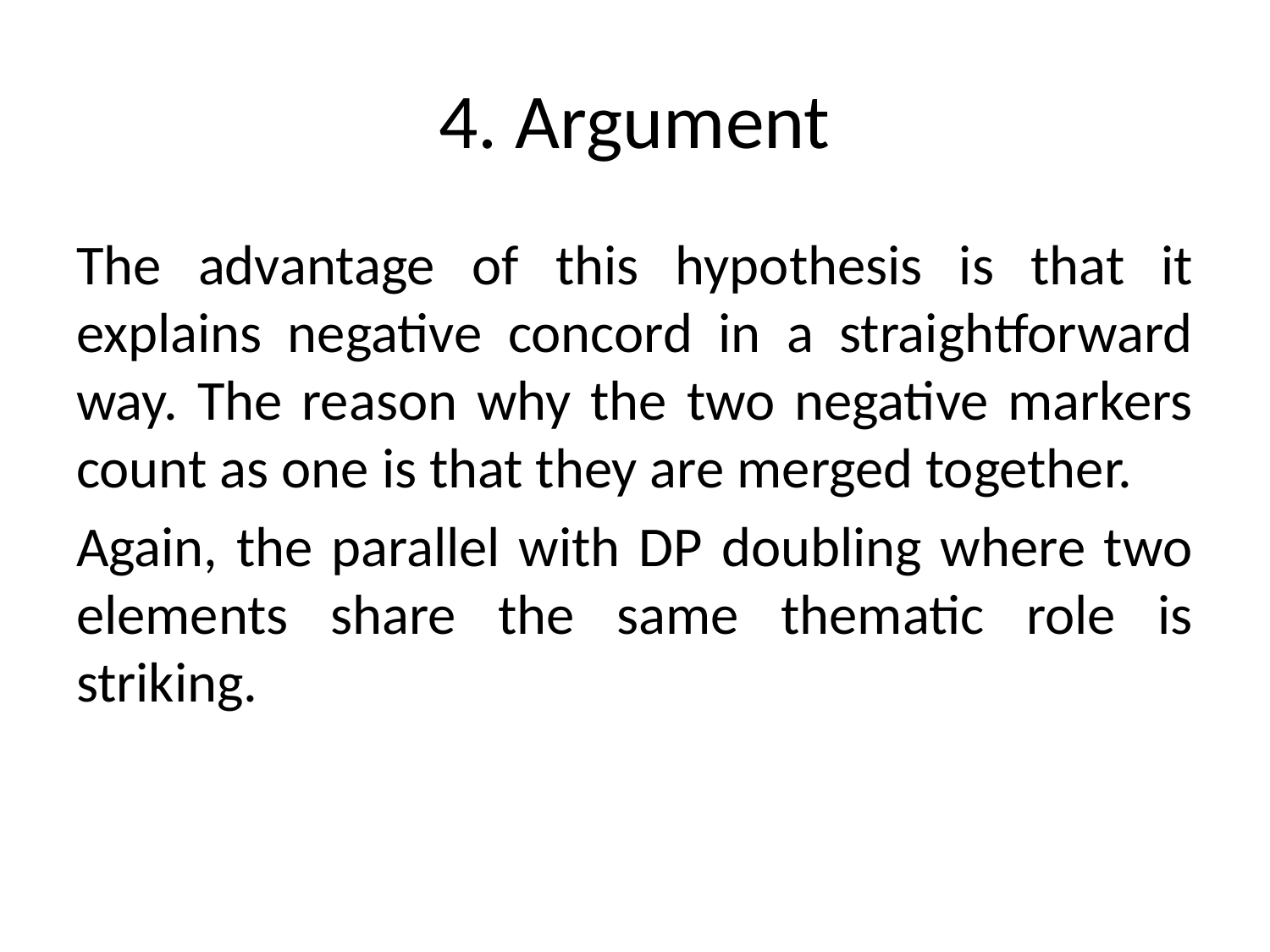

# 4. Argument
The advantage of this hypothesis is that it explains negative concord in a straightforward way. The reason why the two negative markers count as one is that they are merged together.
Again, the parallel with DP doubling where two elements share the same thematic role is striking.